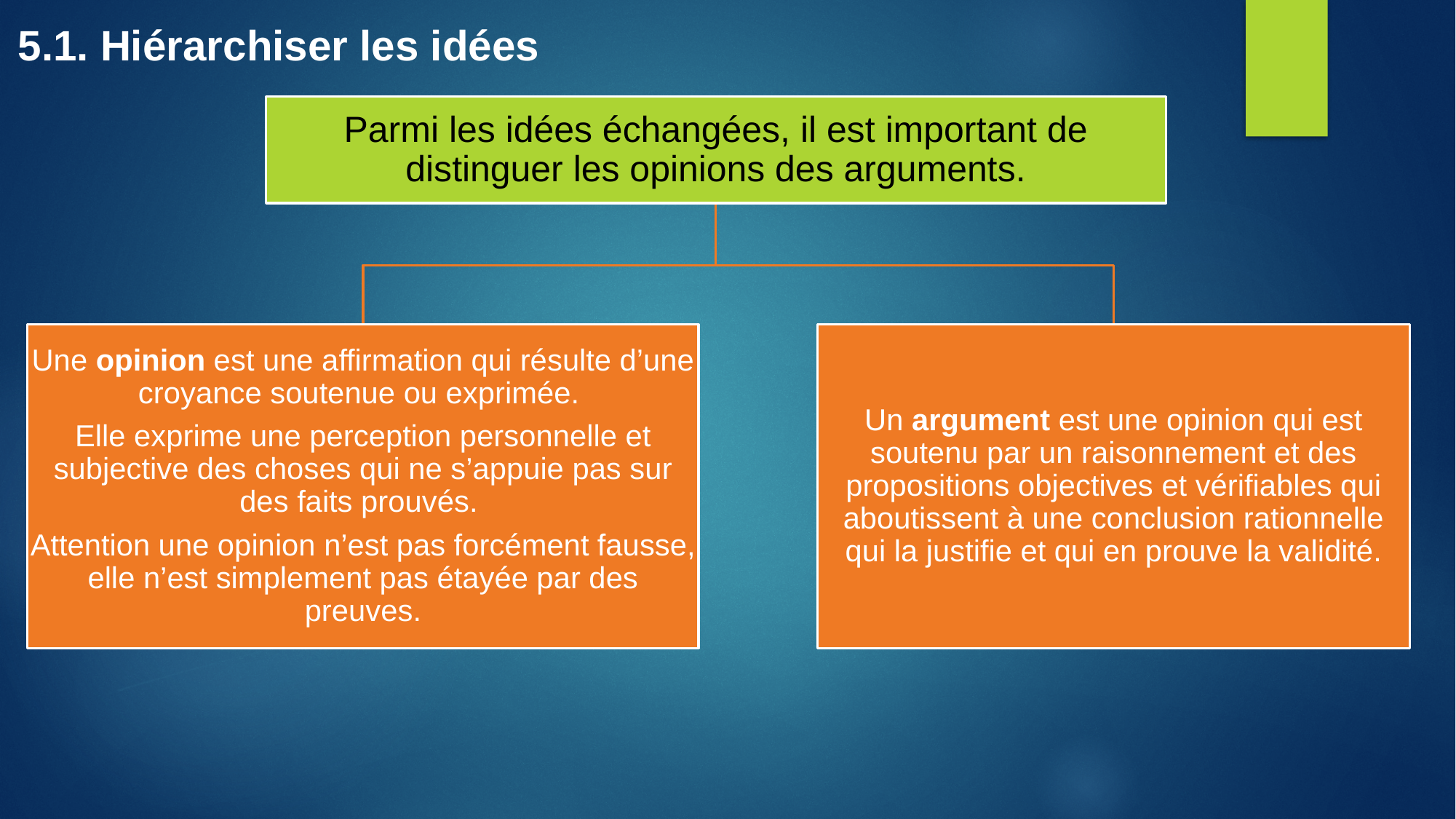

5.1. Hiérarchiser les idées
Parmi les idées échangées, il est important de distinguer les opinions des arguments.
Une opinion est une affirmation qui résulte d’une croyance soutenue ou exprimée.
Elle exprime une perception personnelle et subjective des choses qui ne s’appuie pas sur des faits prouvés.
Attention une opinion n’est pas forcément fausse, elle n’est simplement pas étayée par des preuves.
Un argument est une opinion qui est soutenu par un raisonnement et des propositions objectives et vérifiables qui aboutissent à une conclusion rationnelle qui la justifie et qui en prouve la validité.